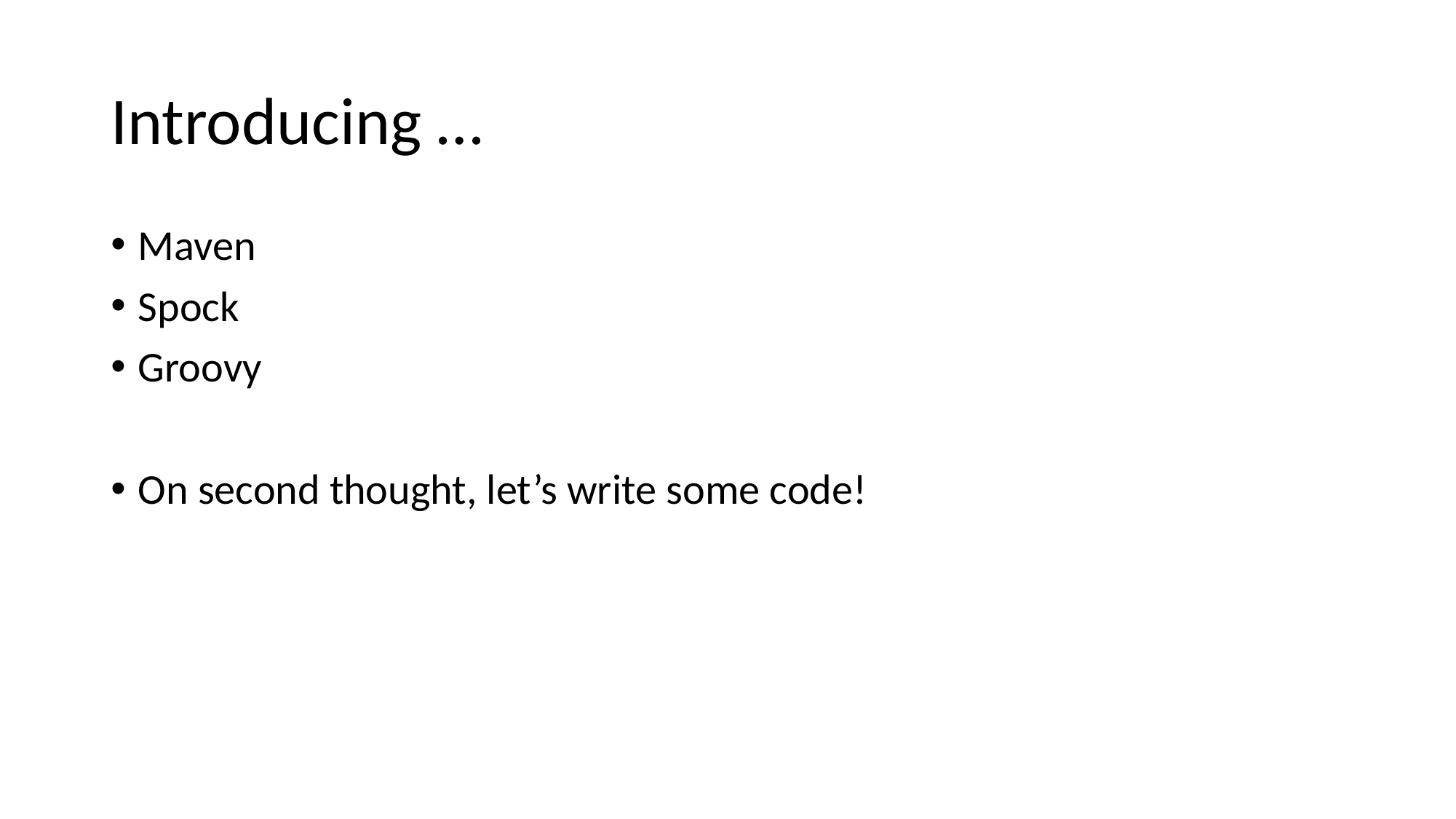

# Introducing …
Maven
Spock
Groovy

On second thought, let’s write some code!